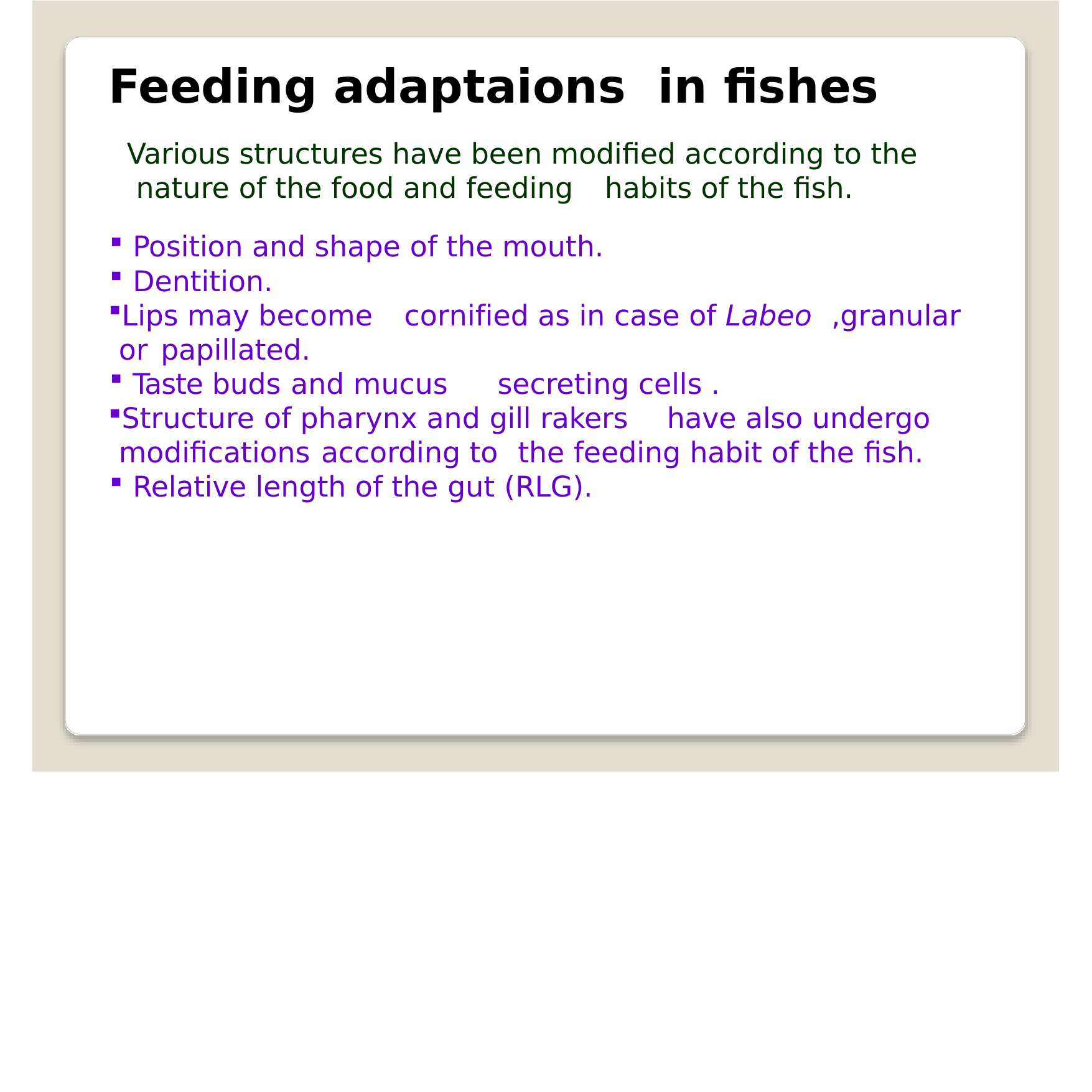

Feeding adaptaions  in fishes
Various structures have been modified according to the  nature of the food and feeding	habits of the fish.
Position and shape of the mouth.
Dentition.
Lips may become	cornified as in case of Labeo	,granular  or	papillated.
Taste buds and mucus	secreting cells .
Structure of pharynx and gill rakers	have also undergo  modifications	according to	the feeding habit of the fish.
Relative length of the gut (RLG).